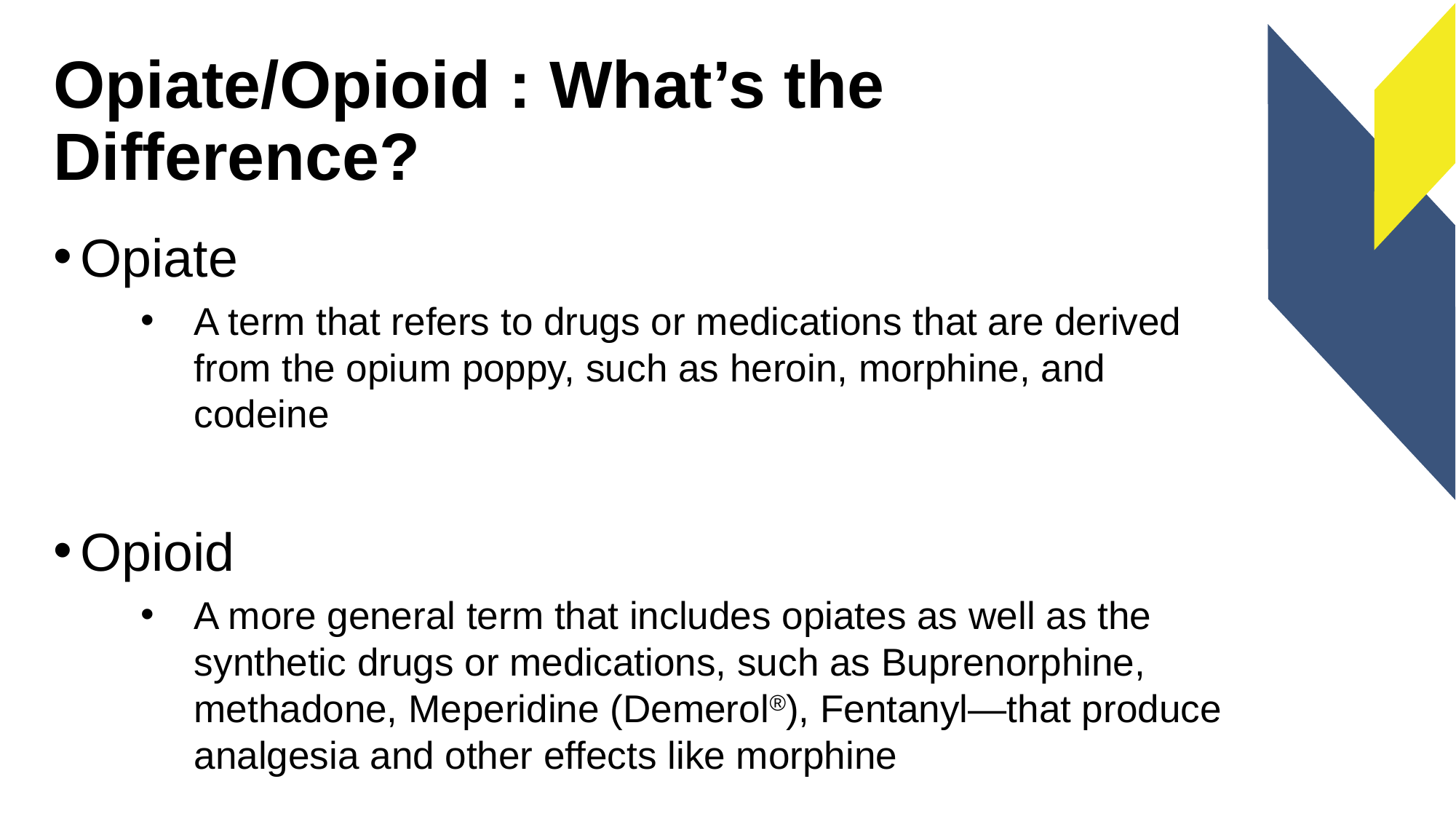

# Opiate/Opioid : What’s the Difference?
Opiate
A term that refers to drugs or medications that are derived from the opium poppy, such as heroin, morphine, and codeine

Opioid
A more general term that includes opiates as well as the synthetic drugs or medications, such as Buprenorphine, methadone, Meperidine (Demerol®), Fentanyl—that produce analgesia and other effects like morphine